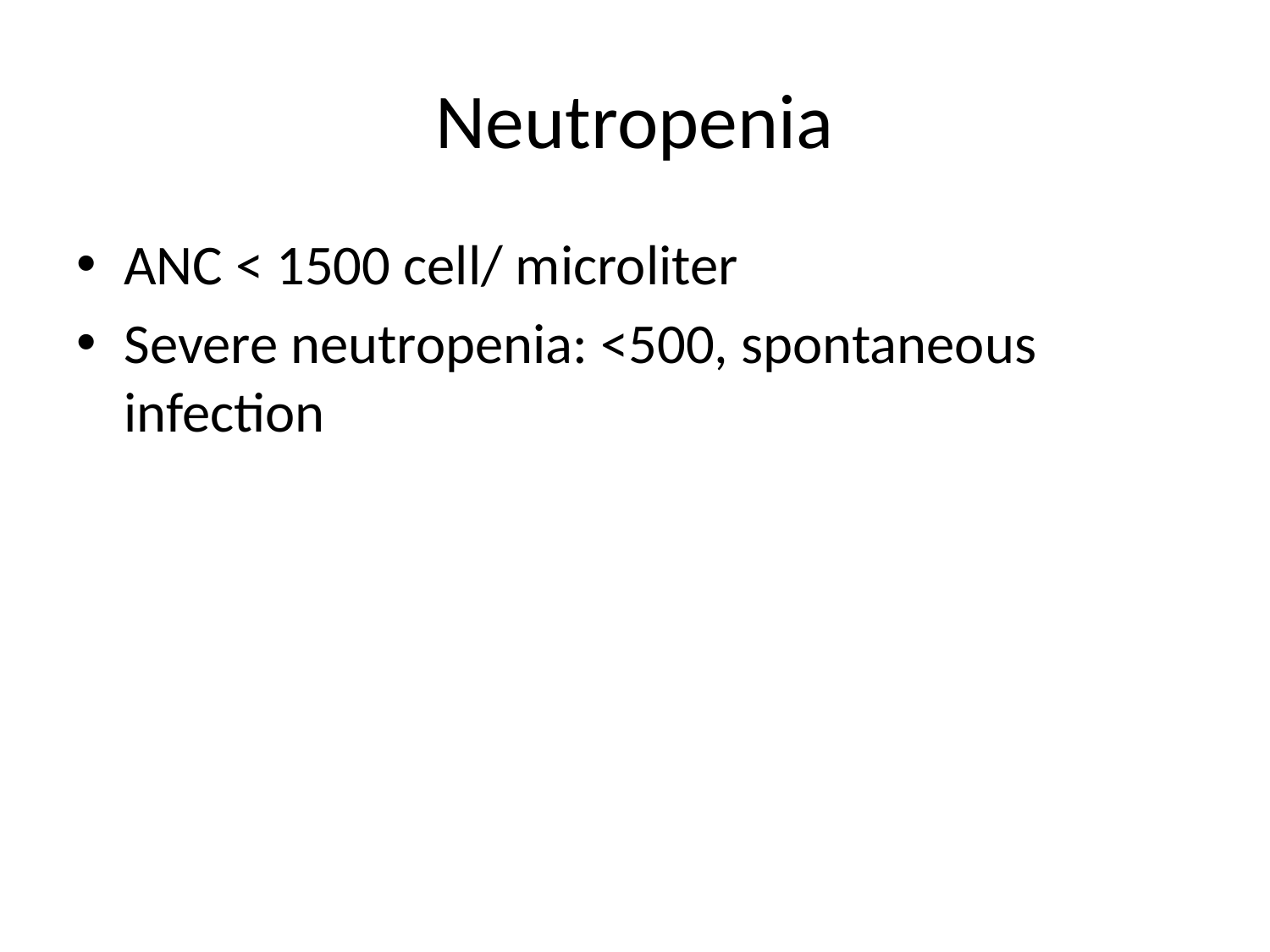

# Neutropenia
ANC < 1500 cell/ microliter
Severe neutropenia: <500, spontaneous infection